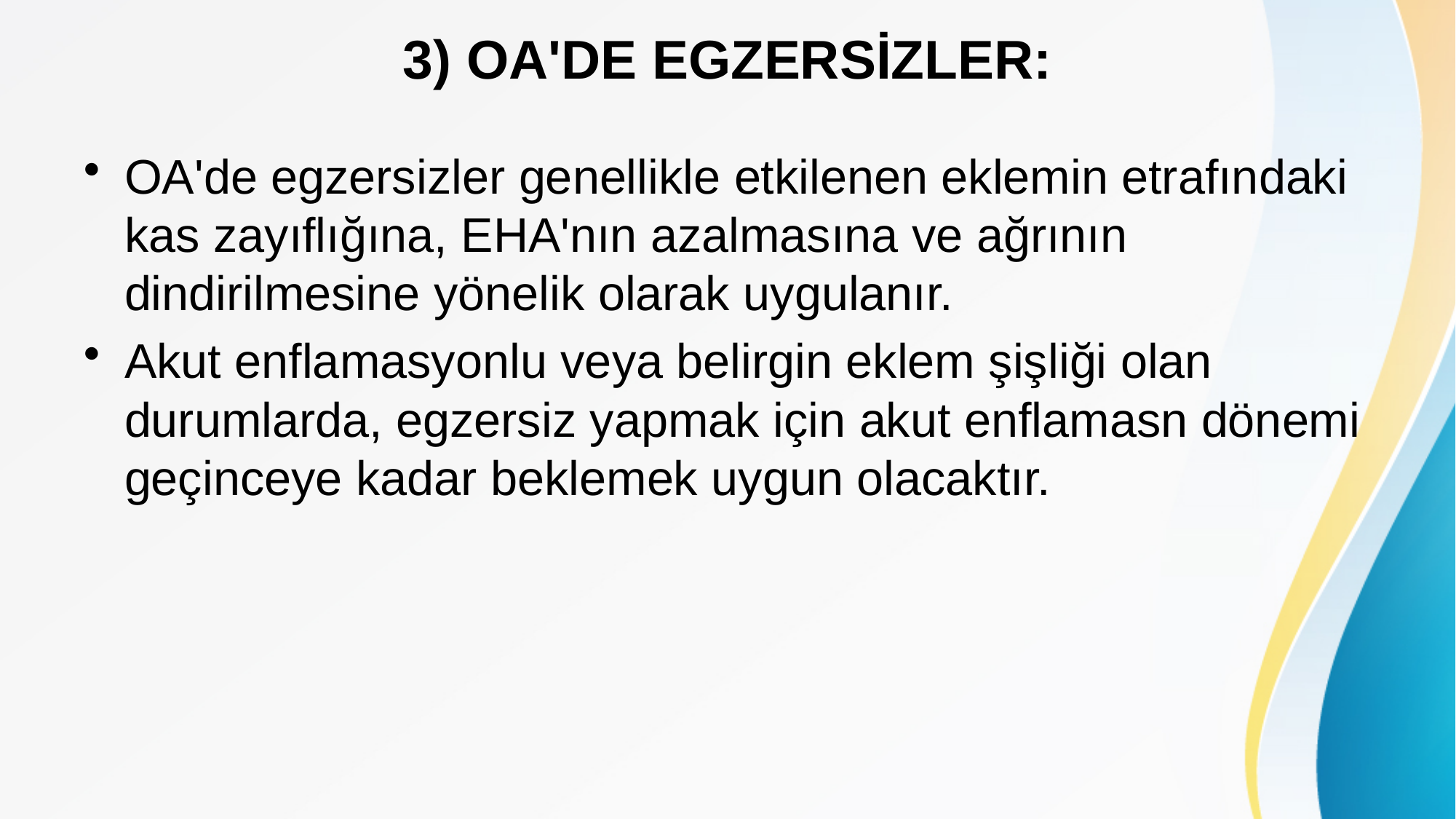

# 3) OA'DE EGZERSİZLER:
OA'de egzersizler genellikle etkilenen eklemin etrafındaki  kas zayıflığına, EHA'nın azalmasına ve ağrının dindirilmesine yönelik olarak uygulanır.
Akut enflamasyonlu veya belirgin eklem şişliği olan durumlarda, egzersiz yapmak için akut enflamasn dönemi geçinceye kadar beklemek uygun olacaktır.